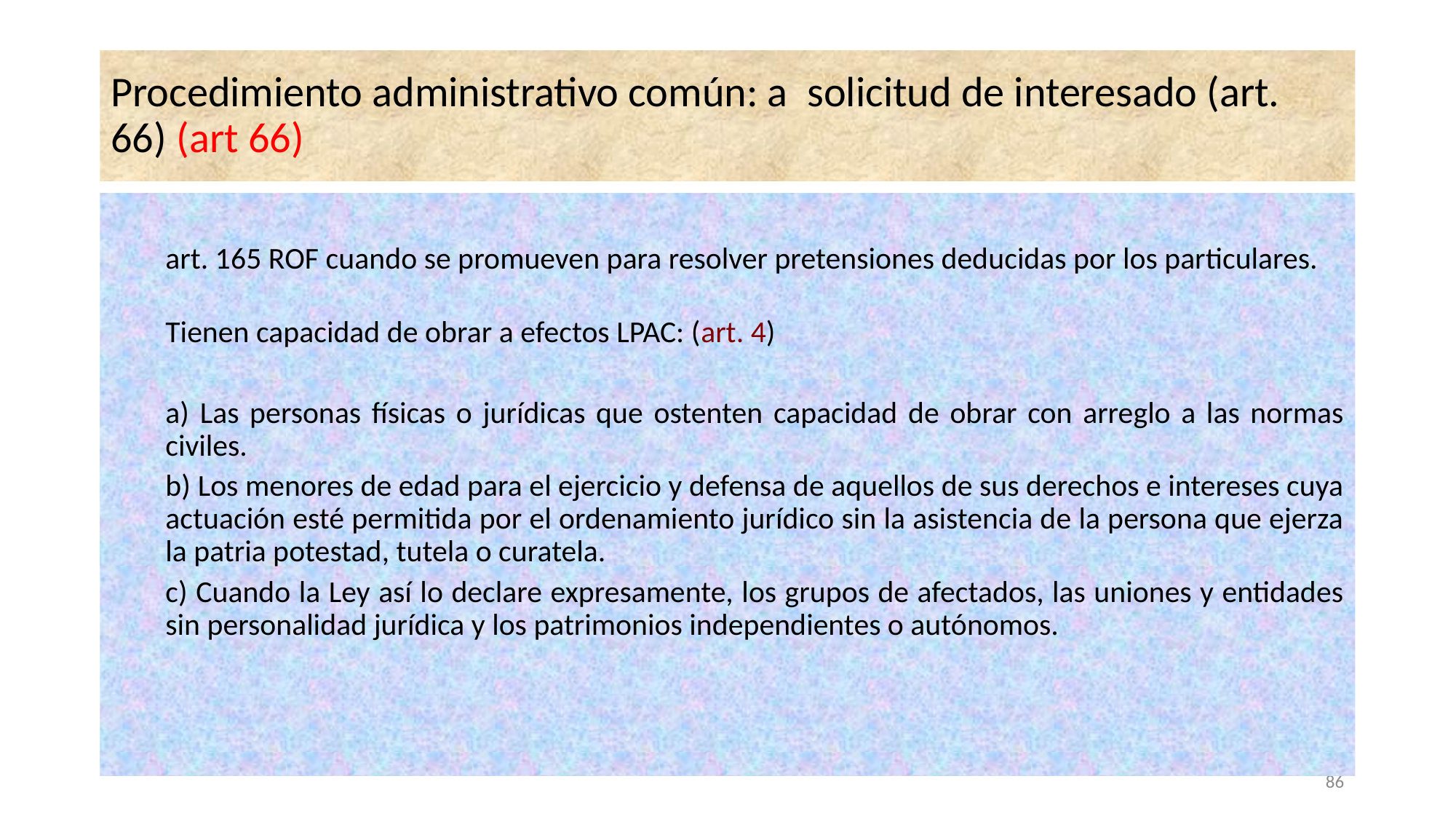

# Procedimiento administrativo común: a  solicitud de interesado (art. 66) (art 66)

art. 165 ROF cuando se promueven para resolver pretensiones deducidas por los particulares.
Tienen capacidad de obrar a efectos LPAC: (art. 4)

a) Las personas físicas o jurídicas que ostenten capacidad de obrar con arreglo a las normas civiles.
b) Los menores de edad para el ejercicio y defensa de aquellos de sus derechos e intereses cuya actuación esté permitida por el ordenamiento jurídico sin la asistencia de la persona que ejerza la patria potestad, tutela o curatela.
c) Cuando la Ley así lo declare expresamente, los grupos de afectados, las uniones y entidades sin personalidad jurídica y los patrimonios independientes o autónomos.

86